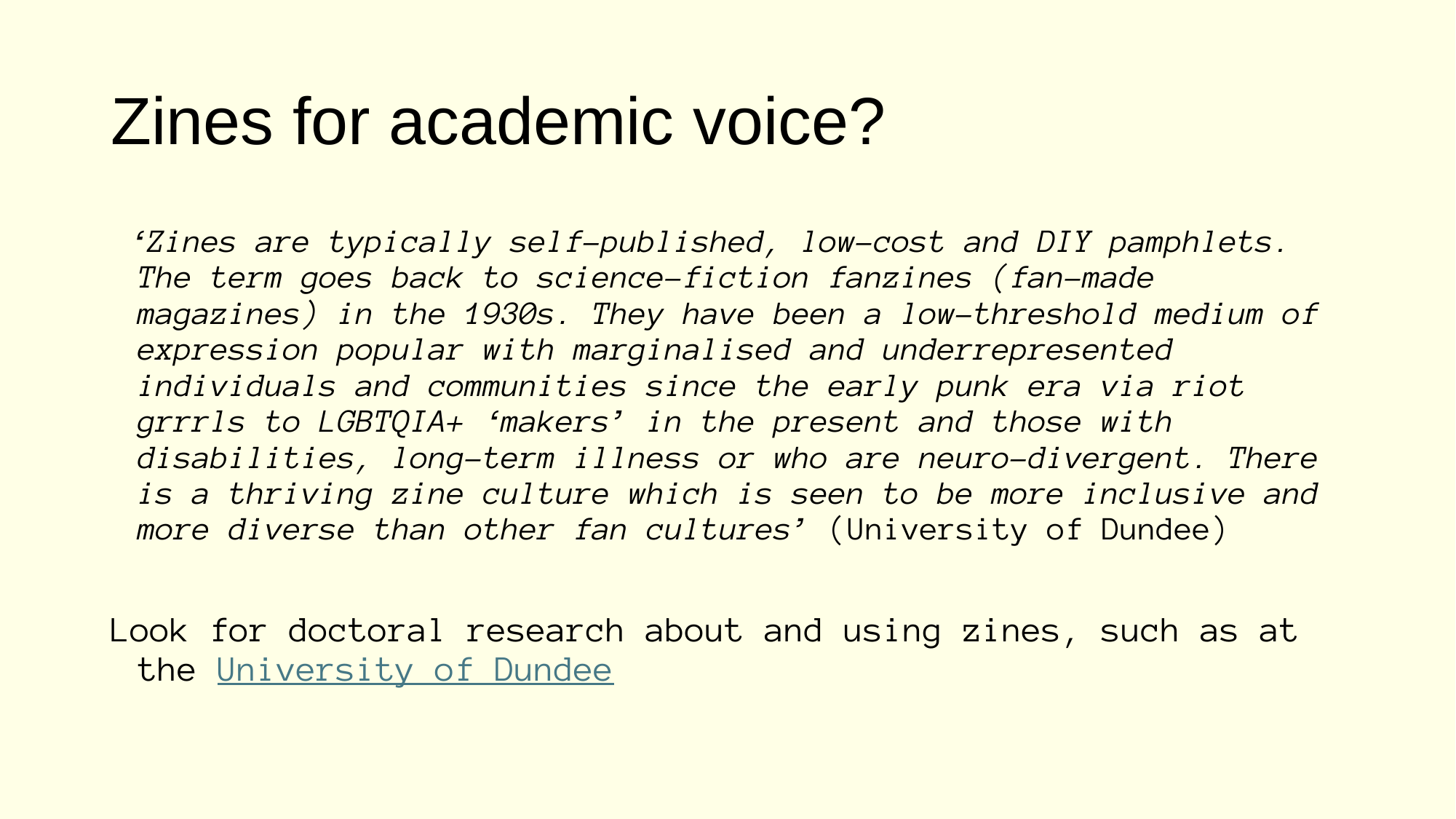

# Zines for academic voice?
 ‘Zines are typically self-published, low-cost and DIY pamphlets. The term goes back to science-fiction fanzines (fan-made magazines) in the 1930s. They have been a low-threshold medium of expression popular with marginalised and underrepresented individuals and communities since the early punk era via riot grrrls to LGBTQIA+ ‘makers’ in the present and those with disabilities, long-term illness or who are neuro-divergent. There is a thriving zine culture which is seen to be more inclusive and more diverse than other fan cultures’ (University of Dundee)

Look for doctoral research about and using zines, such as at the University of Dundee